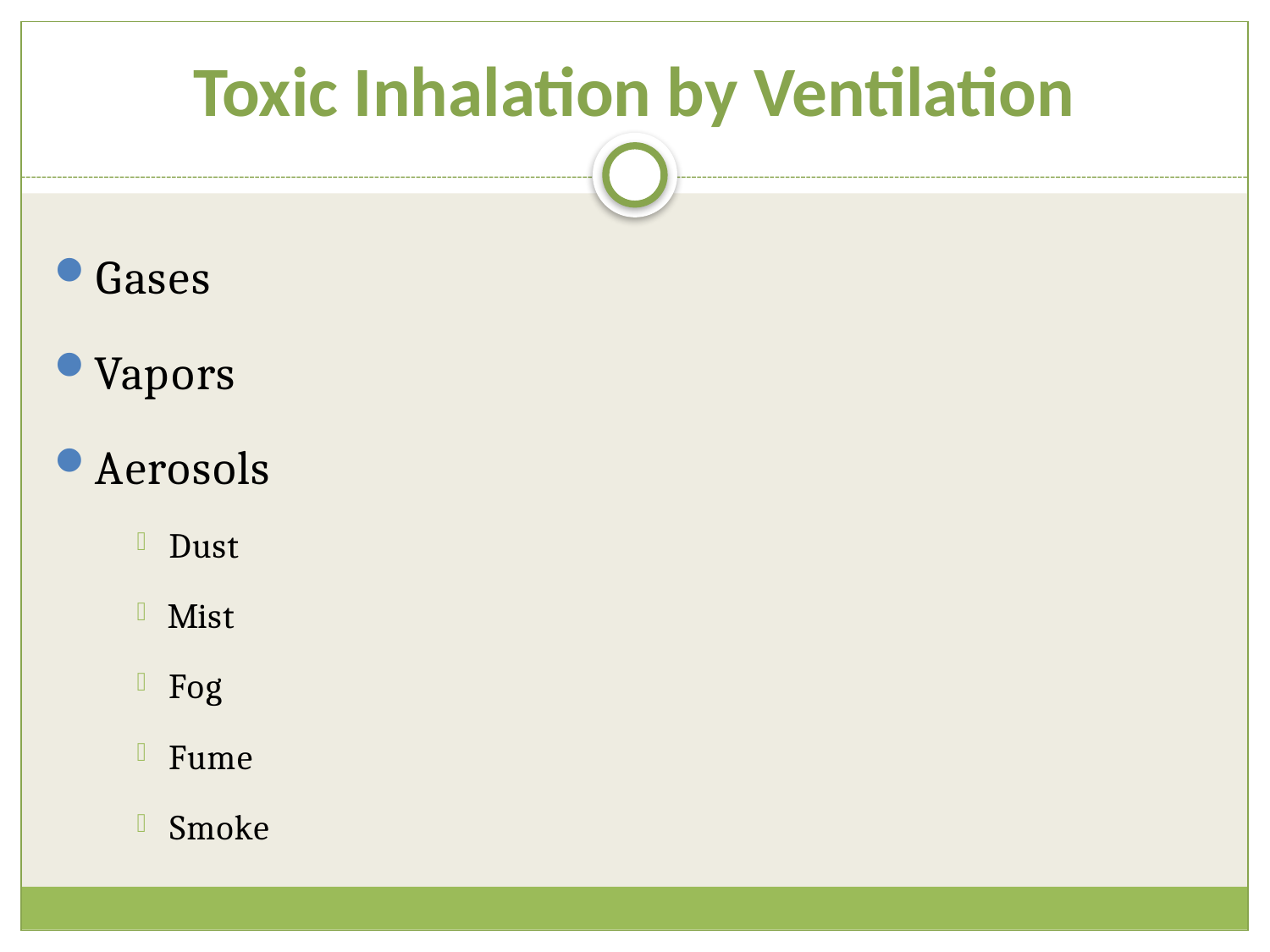

# Toxic Inhalation by Ventilation
Gases
Vapors
Aerosols
Dust
Mist
Fog
Fume
Smoke